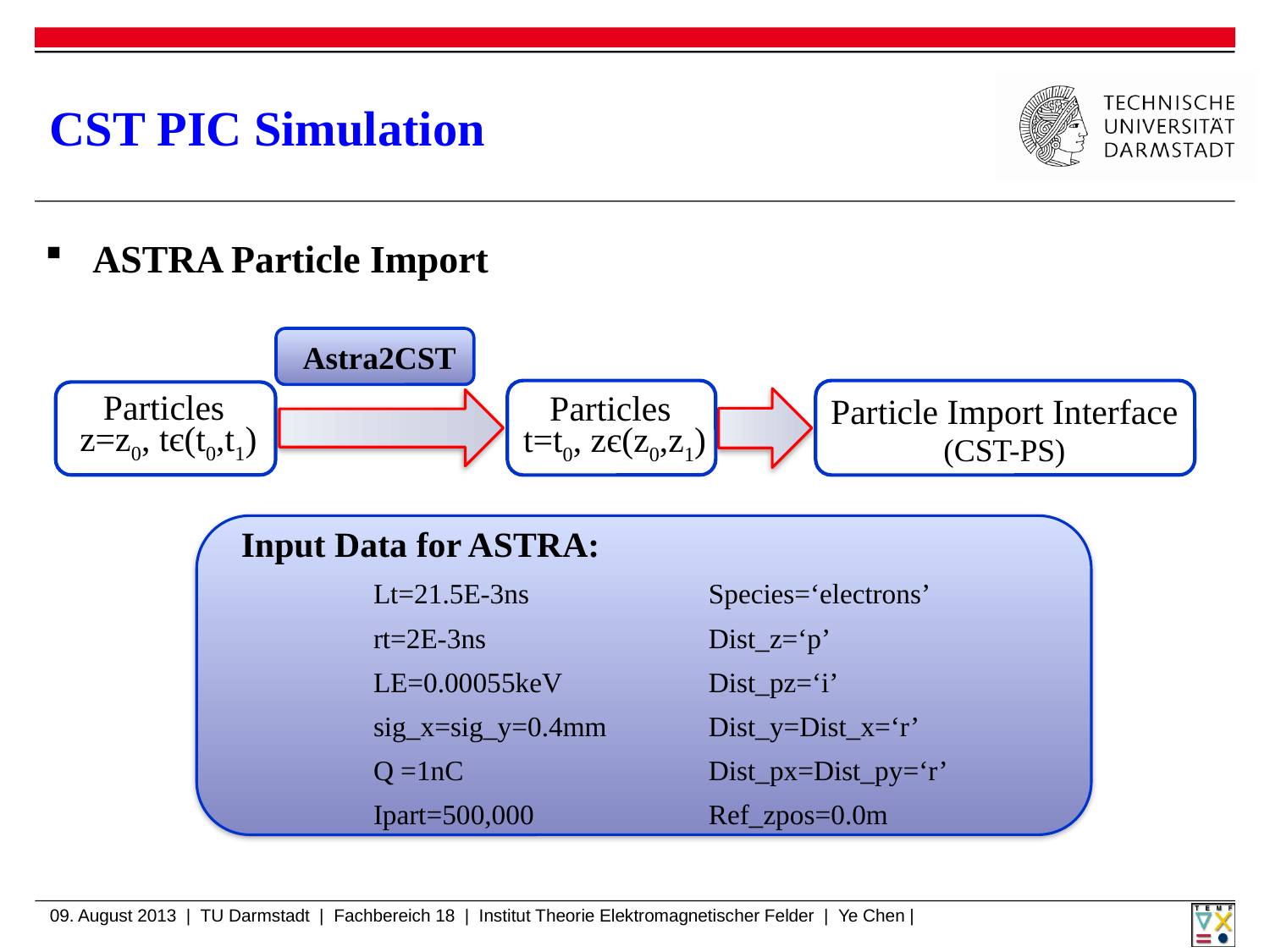

# CST PIC Simulation
ASTRA Particle Import

 Astra2CST
Particles
 z=z0, tє(t0,t1)

Particles
 t=t0, zє(z0,z1)

Particle Import Interface
(CST-PS)

Input Data for ASTRA:
Lt=21.5E-3ns
rt=2E-3ns
LE=0.00055keV
sig_x=sig_y=0.4mm
Q =1nC
Ipart=500,000

Species=‘electrons’
Dist_z=‘p’
Dist_pz=‘i’
Dist_y=Dist_x=‘r’
Dist_px=Dist_py=‘r’
Ref_zpos=0.0m